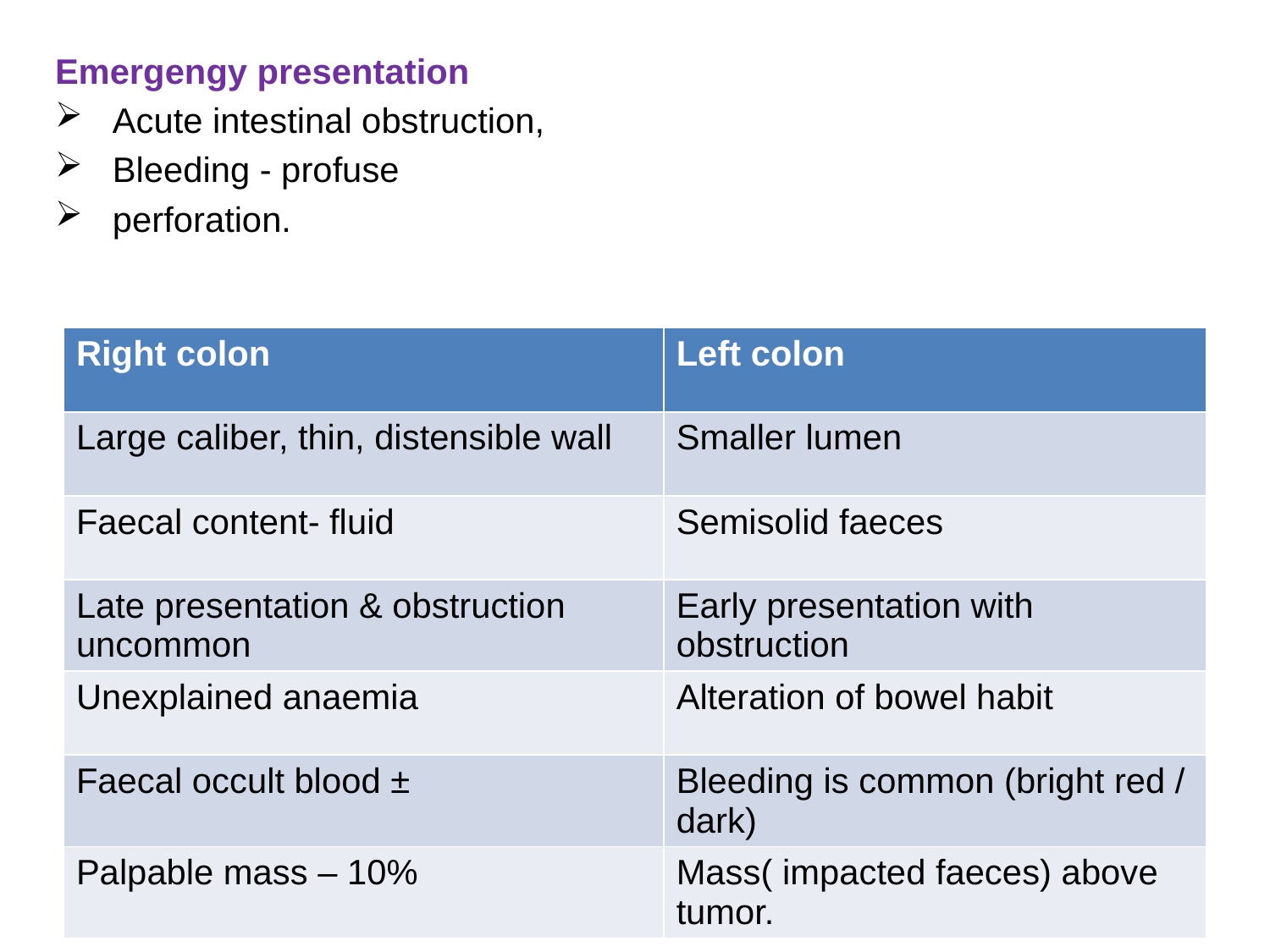

Emergengy presentation
 Acute intestinal obstruction,
 Bleeding - profuse
 perforation.
| Right colon | Left colon |
| --- | --- |
| Large caliber, thin, distensible wall | Smaller lumen |
| Faecal content- fluid | Semisolid faeces |
| Late presentation & obstruction uncommon | Early presentation with obstruction |
| Unexplained anaemia | Alteration of bowel habit |
| Faecal occult blood ± | Bleeding is common (bright red / dark) |
| Palpable mass – 10% | Mass( impacted faeces) above tumor. |